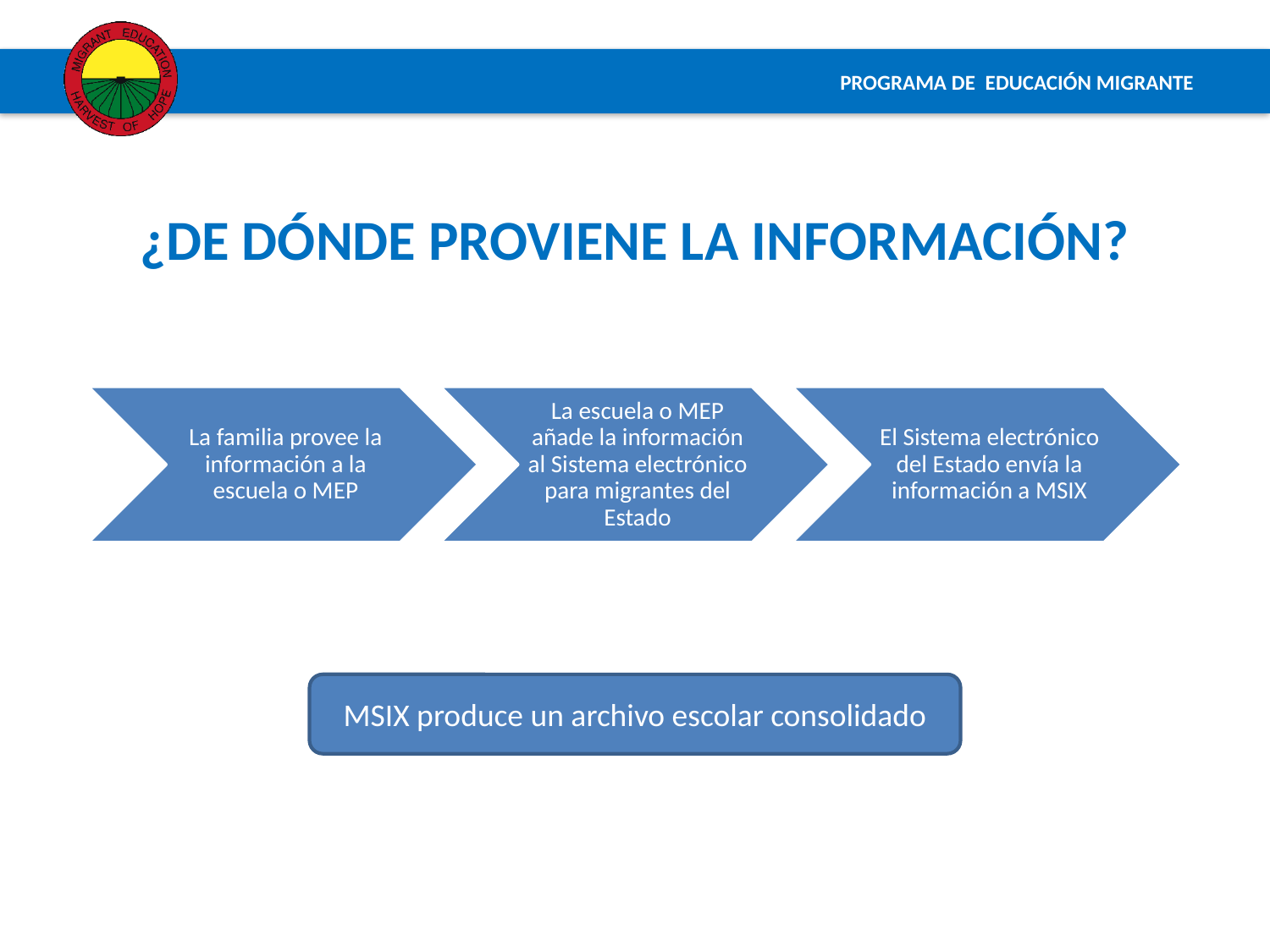

# ¿DE DÓNDE PROVIENE LA INFORMACIÓN?
La familia provee la información a la escuela o MEP
La escuela o MEP añade la información al Sistema electrónico para migrantes del Estado
El Sistema electrónico del Estado envía la información a MSIX
MSIX produce un archivo escolar consolidado